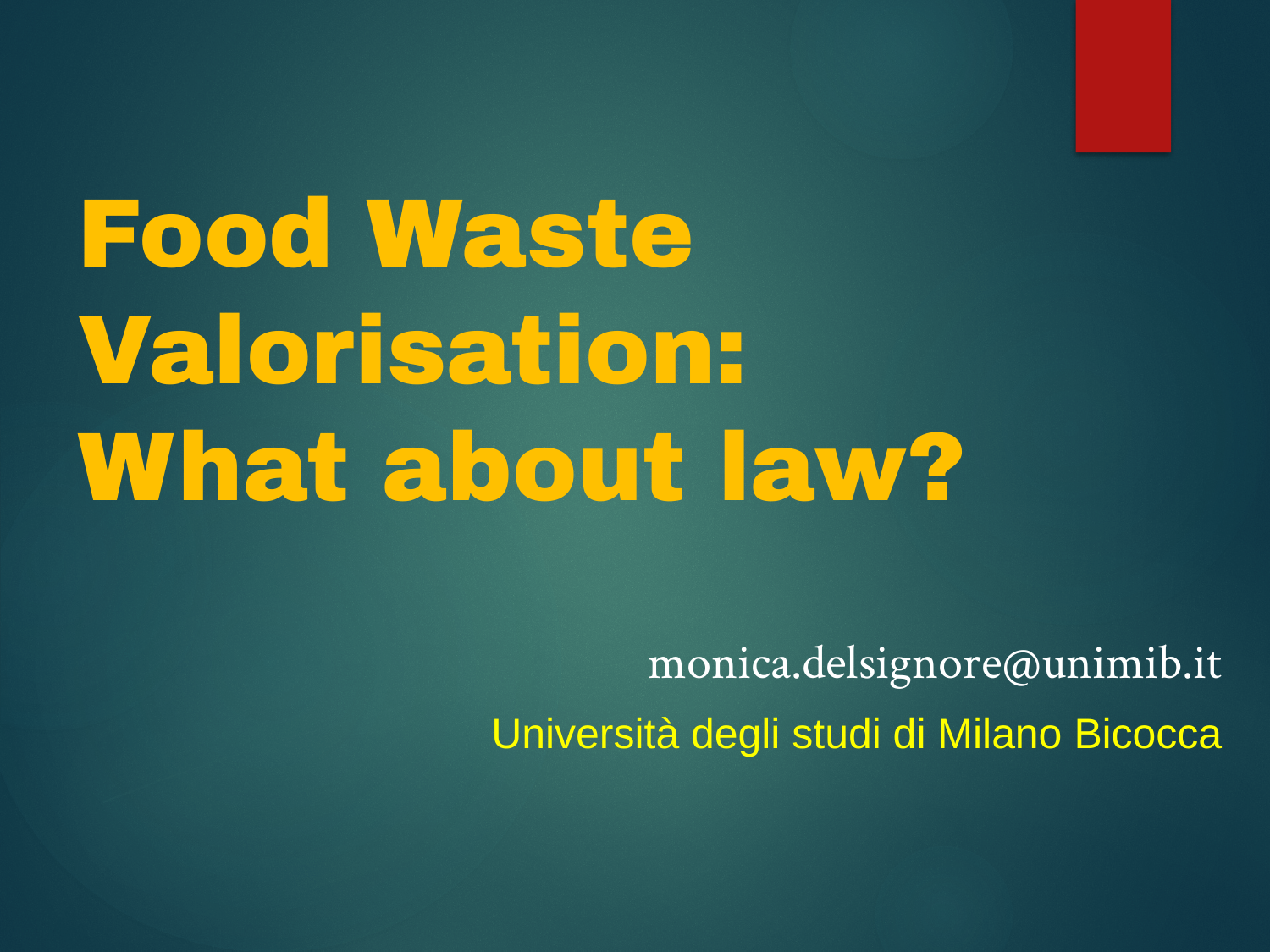

# Food Waste Valorisation: What about law?

monica.delsignore@unimib.it
Università degli studi di Milano Bicocca